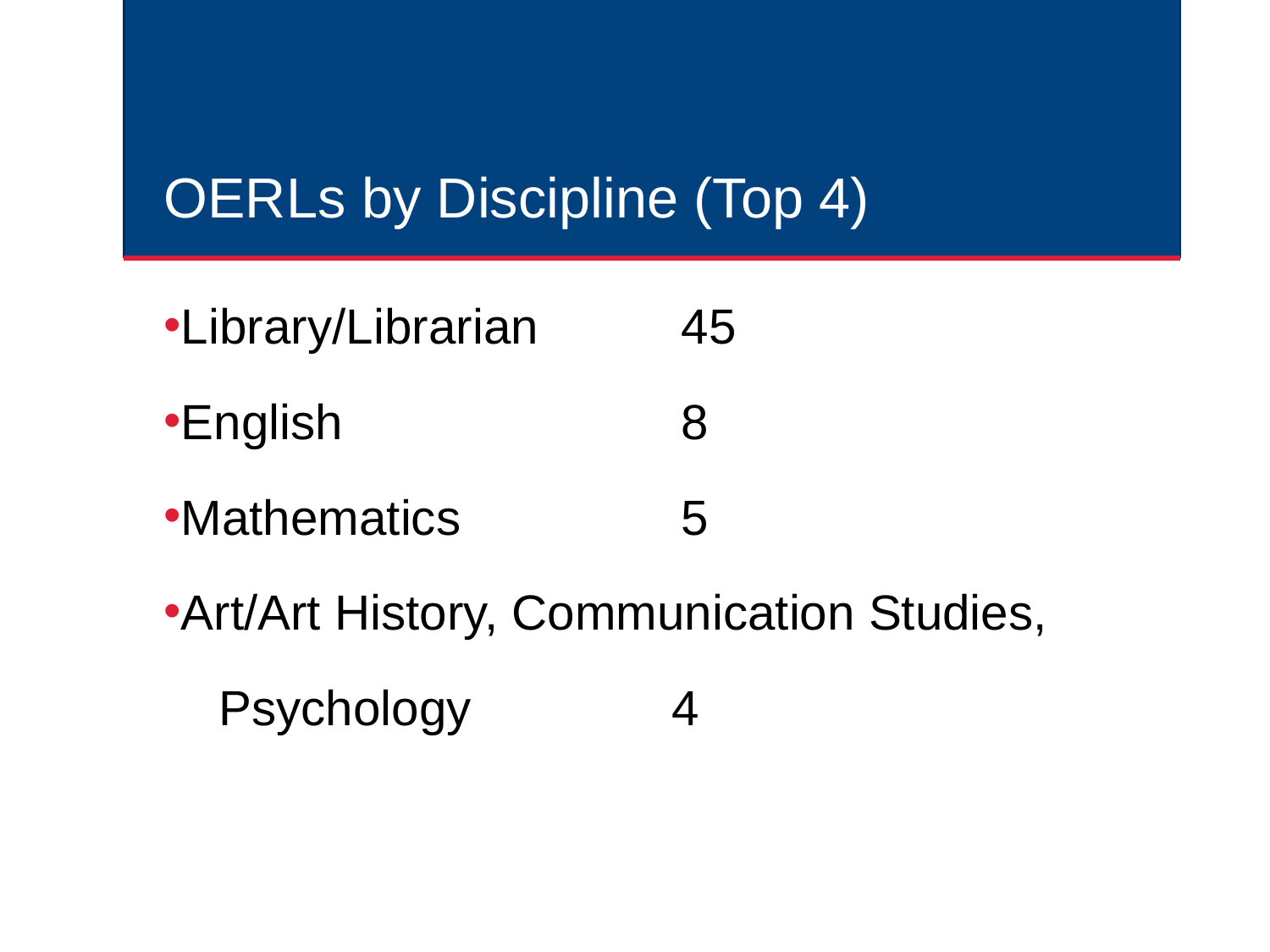

# OERLs by Discipline (Top 4)
Library/Librarian		45
English		8
Mathematics		5
Art/Art History, Communication Studies,
    Psychology		4